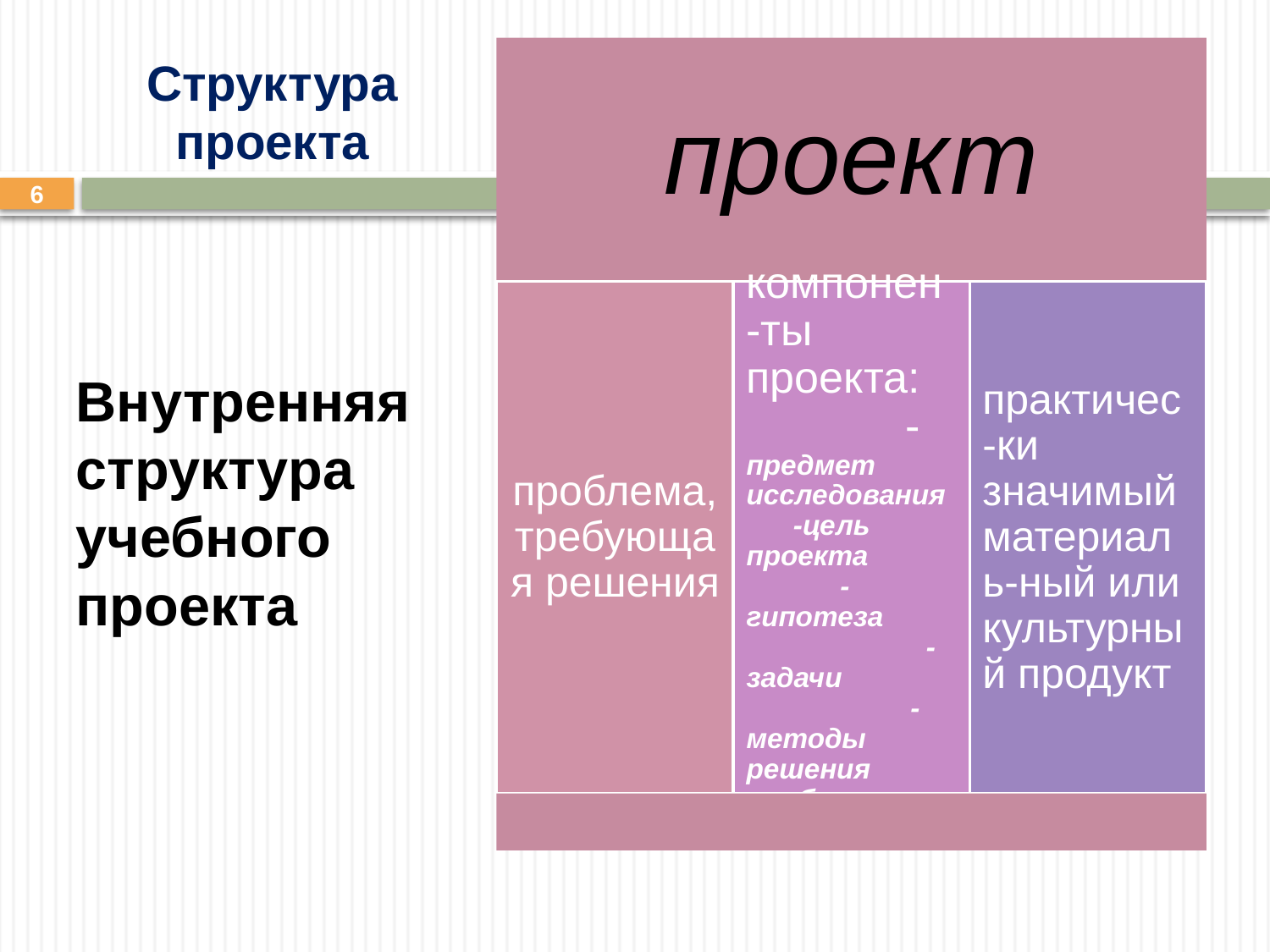

# Структура проекта
проект
проблема, требующая решения
компонен-ты проекта:                -предмет исследования        -цель проекта                        -гипотеза                                 -задачи                                    - методы решения     проблемы
практичес-ки значимый материаль-ный или культурный продукт
6

Внутренняя структура учебного проекта